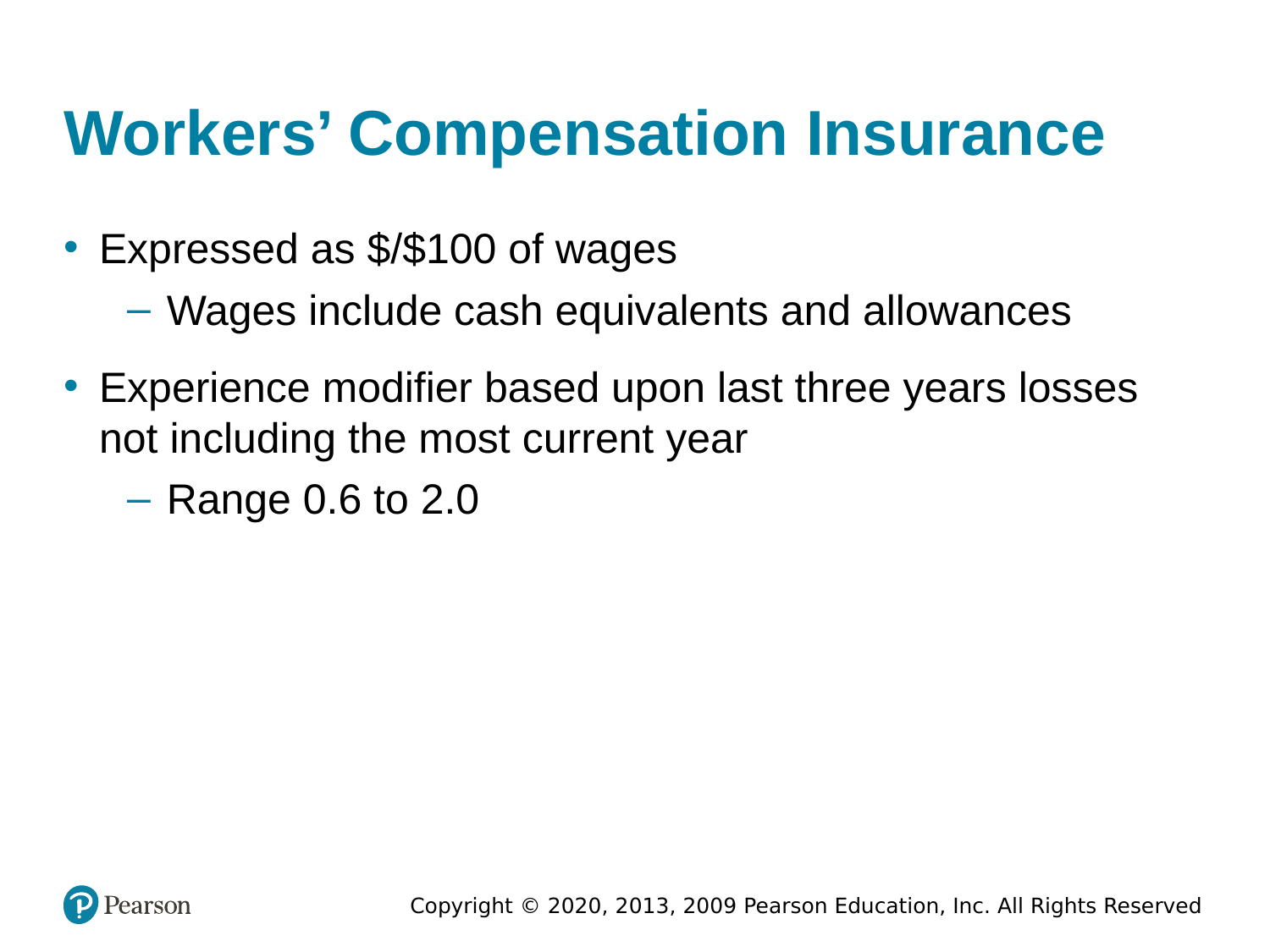

# Workers’ Compensation Insurance
Expressed as $/$100 of wages
Wages include cash equivalents and allowances
Experience modifier based upon last three years losses not including the most current year
Range 0.6 to 2.0